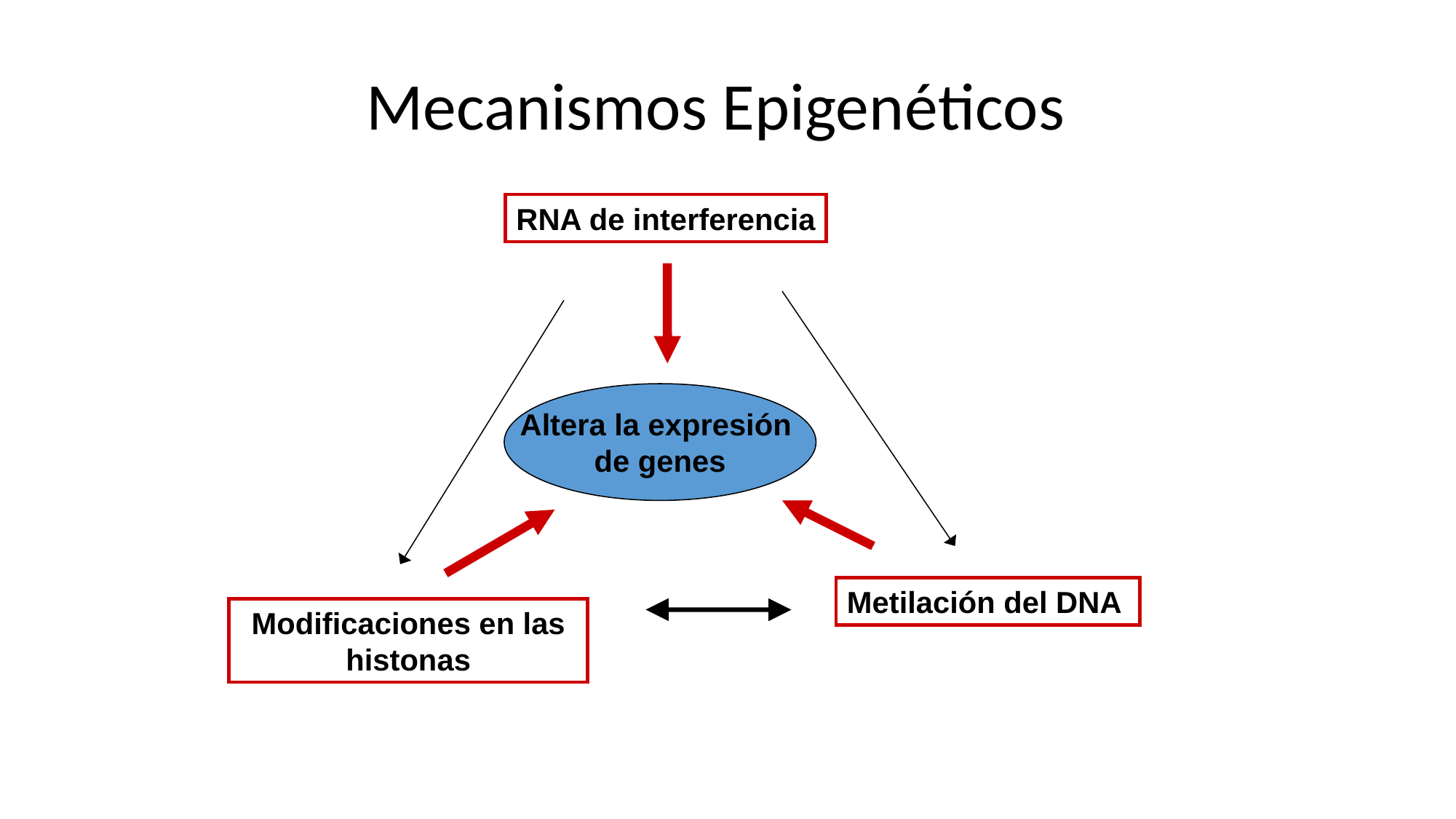

# Mecanismos Epigenéticos
RNA de interferencia

Altera la expresión
de genes

Metilación del DNA
Modificaciones en las
histonas